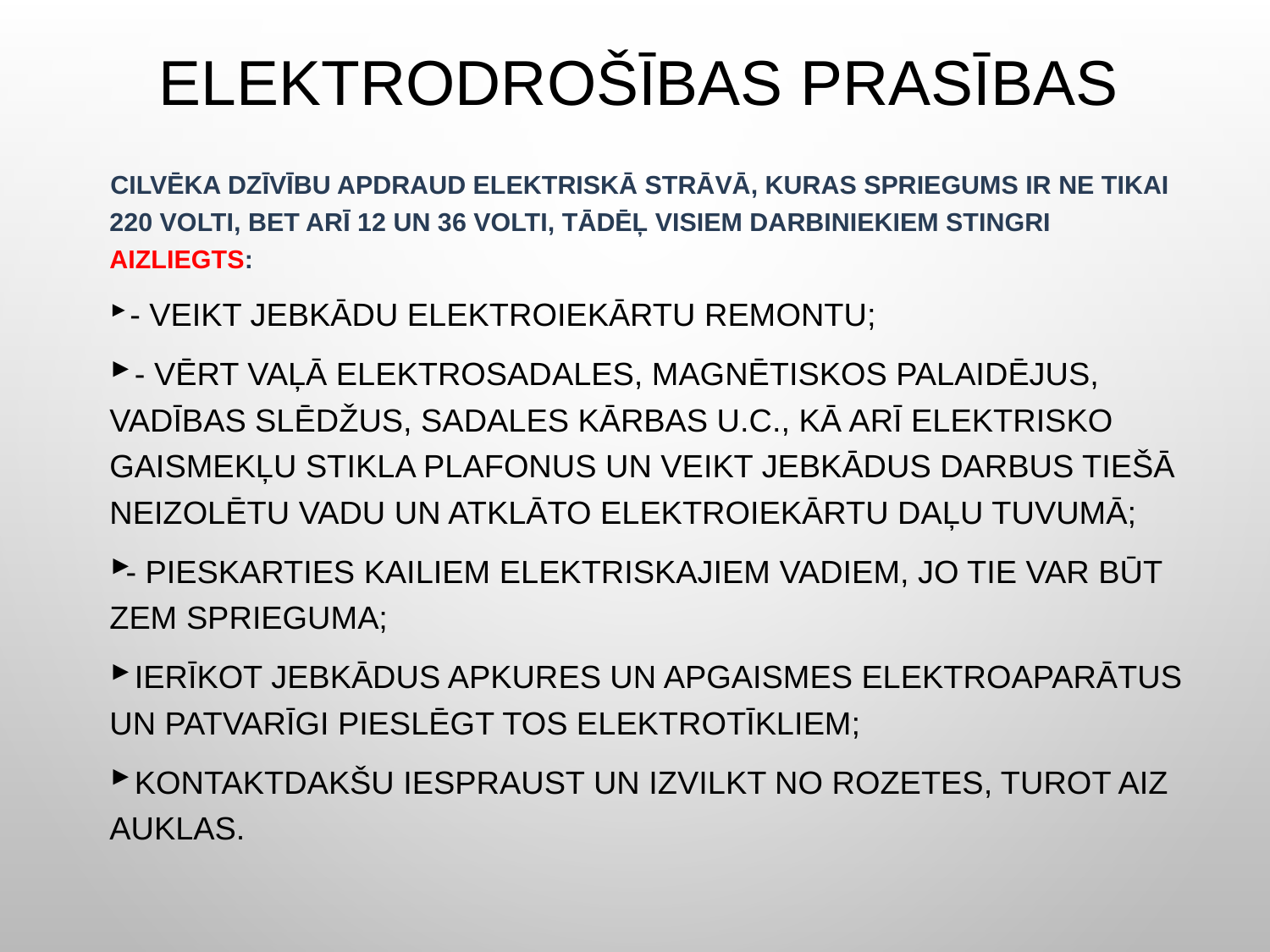

# ELEKTRODROŠĪBAS PRASĪBAS
Cilvēka dzīvību apdraud elektriskā strāvā, kuras spriegums ir ne tikai 220 volti, bet arī 12 un 36 volti, tādēļ visiem darbiniekiem stingri aizliegts:
 - veikt jebkādu elektroiekārtu remontu;
 - vērt vaļā elektrosadales, magnētiskos palaidējus, vadības slēdžus, sadales kārbas u.c., kā arī elektrisko gaismekļu stikla plafonus un veikt jebkādus darbus tiešā  neizolētu vadu un atklāto elektroiekārtu daļu tuvumā;
- pieskarties kailiem elektriskajiem vadiem, jo tie var būt zem sprieguma;
 ierīkot jebkādus apkures un apgaismes elektroaparātus un patvarīgi pieslēgt tos elektrotīkliem;
 kontaktdakšu iespraust un izvilkt no rozetes, turot aiz auklas.